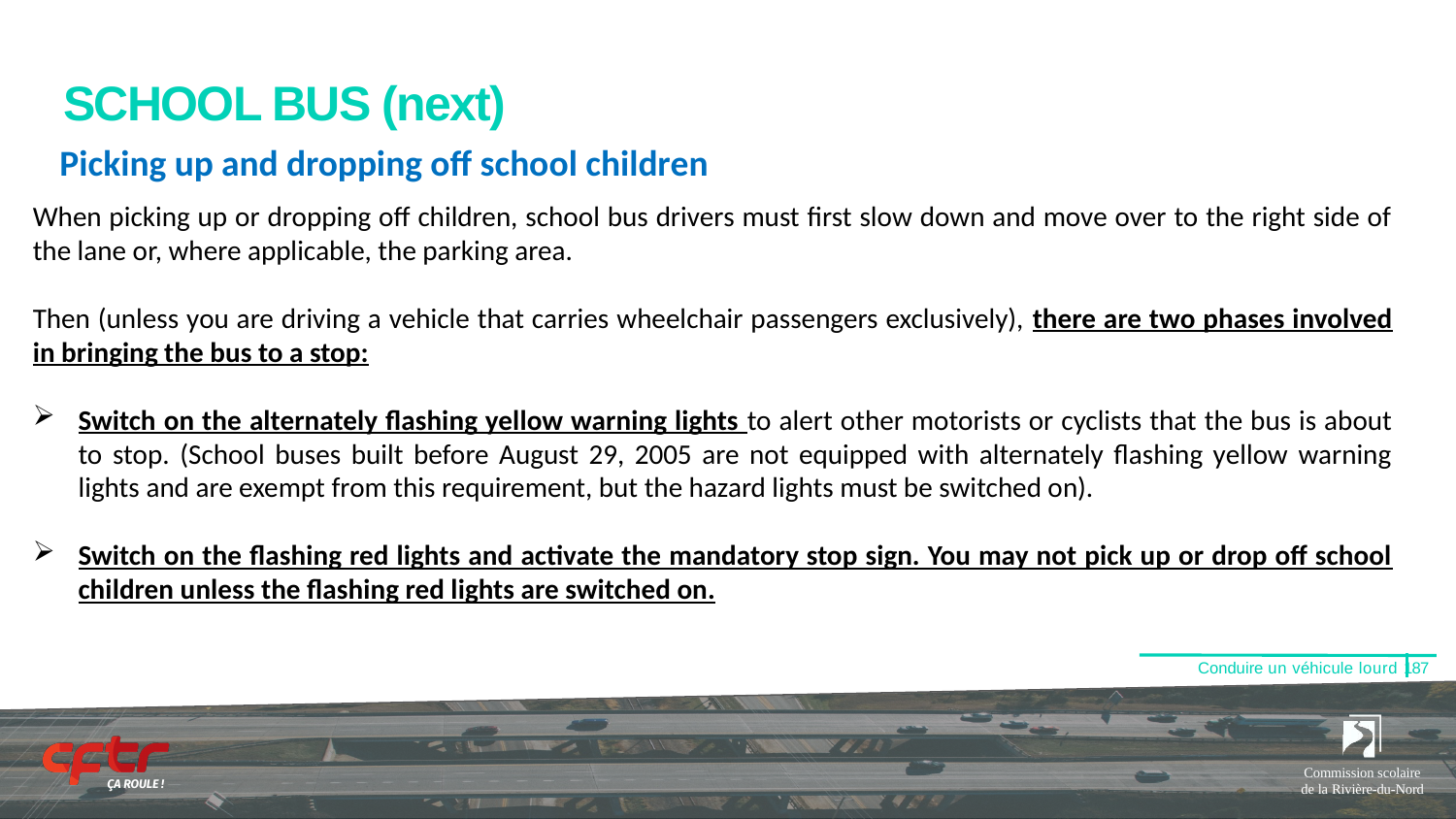

# SCHOOL BUS (next)​
Picking up and dropping off school children​
When picking up or dropping off children, school bus drivers must first slow down and move over to the right side of the lane or, where applicable, the parking area.​

​Then (unless you are driving a vehicle that carries wheelchair passengers exclusively), there are two phases involved in bringing the bus to a stop:​

Switch on the alternately flashing yellow warning lights to alert other motorists or cyclists that the bus is about to stop. (School buses built before August 29, 2005 are not equipped with alternately flashing yellow warning lights and are exempt from this requirement, but the hazard lights must be switched on).​

​Switch on the flashing red lights and activate the mandatory stop sign. You may not pick up or drop off school children unless the flashing red lights are switched on.​

Conduire un véhicule lourd 187
Commission scolaire  de la Rivière-du-Nord
ÇA ROULE !